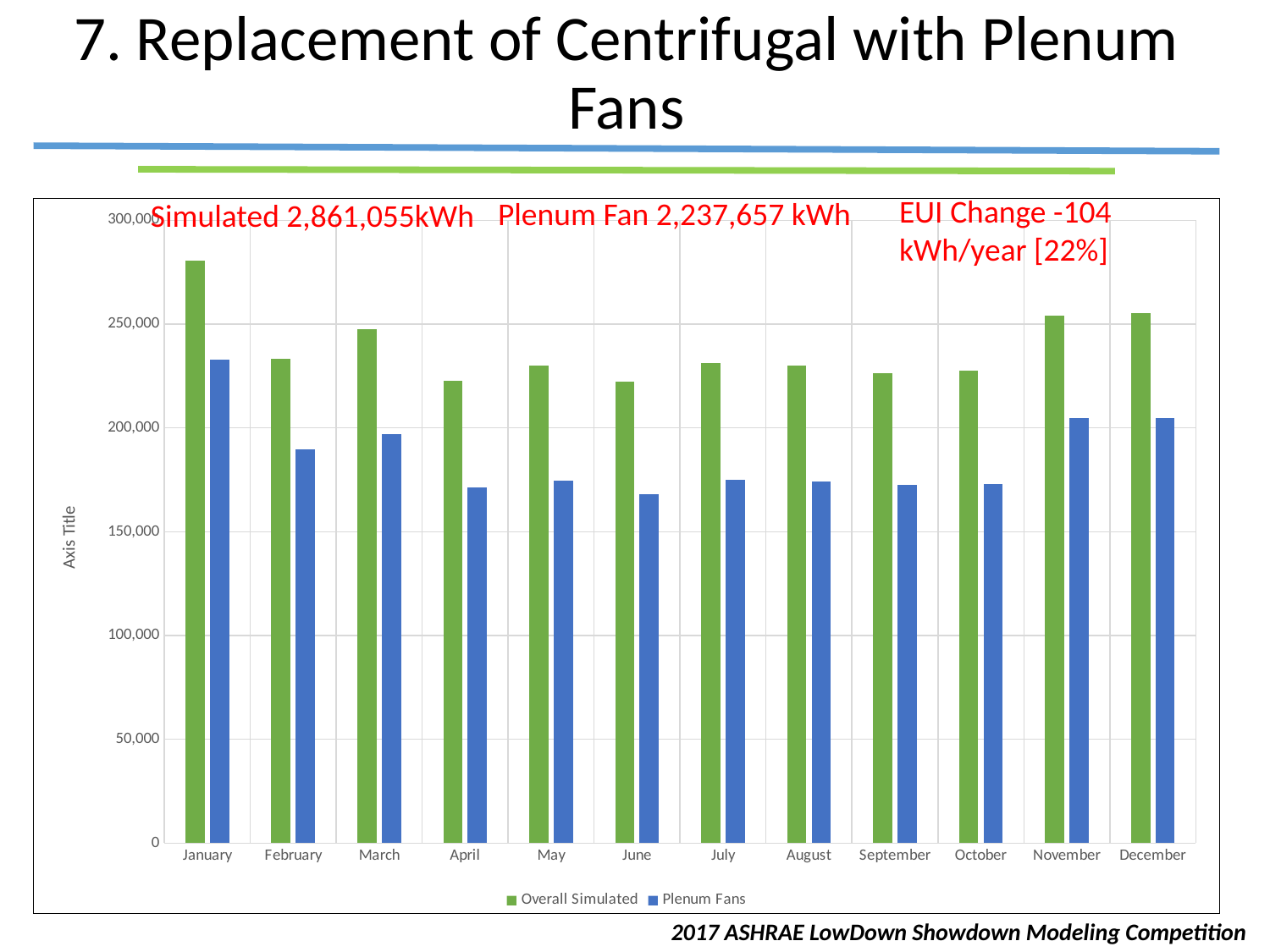

# 7. Replacement of Centrifugal with Plenum Fans
EUI Change -104 kWh/year [22%]
Plenum Fan 2,237,657 kWh
Simulated 2,861,055kWh

### Chart

| Category | Overall Simulated | Plenum Fans |
|---|---|---|
| January | 280568.69999999995 | 232798.29999999996 |
| February | 233441.4 | 189496.5 |
| March | 247558.3 | 197073.69999999998 |
| April | 222900.80000000002 | 171403.90000000002 |
| May | 229969.8 | 174703.90000000002 |
| June | 222243.69999999998 | 167968.8 |
| July | 231117.5 | 174943.30000000002 |
| August | 230231.1 | 174310.59999999998 |
| September | 226293.9 | 172536.0 |
| October | 227450.1 | 173121.9 |
| November | 254154.69999999998 | 204722.19999999998 |
| December | 255125.30000000002 | 204578.2 |
2017 ASHRAE LowDown Showdown Modeling Competition